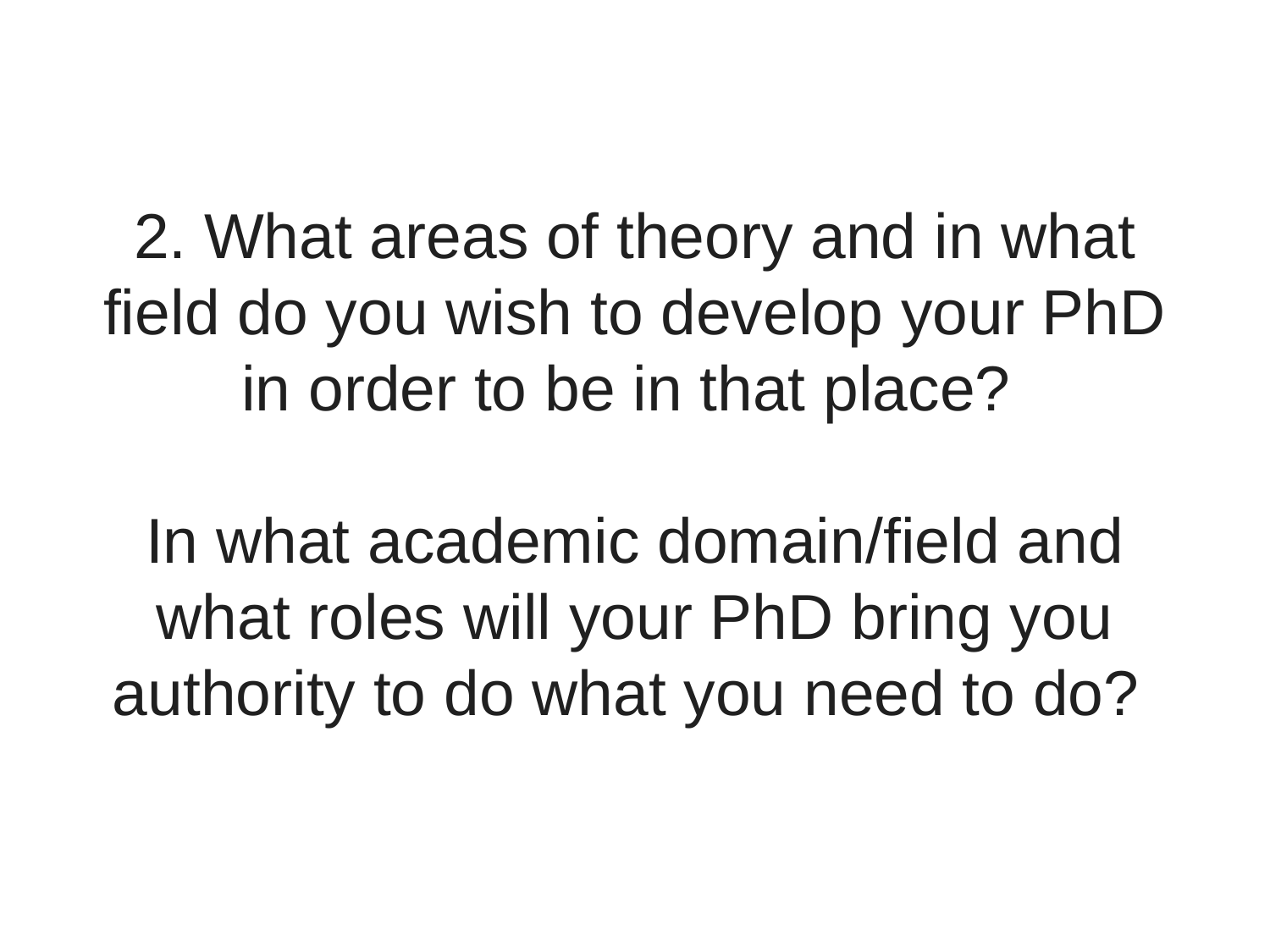

# 2. What areas of theory and in what field do you wish to develop your PhD in order to be in that place? In what academic domain/field and what roles will your PhD bring you authority to do what you need to do?